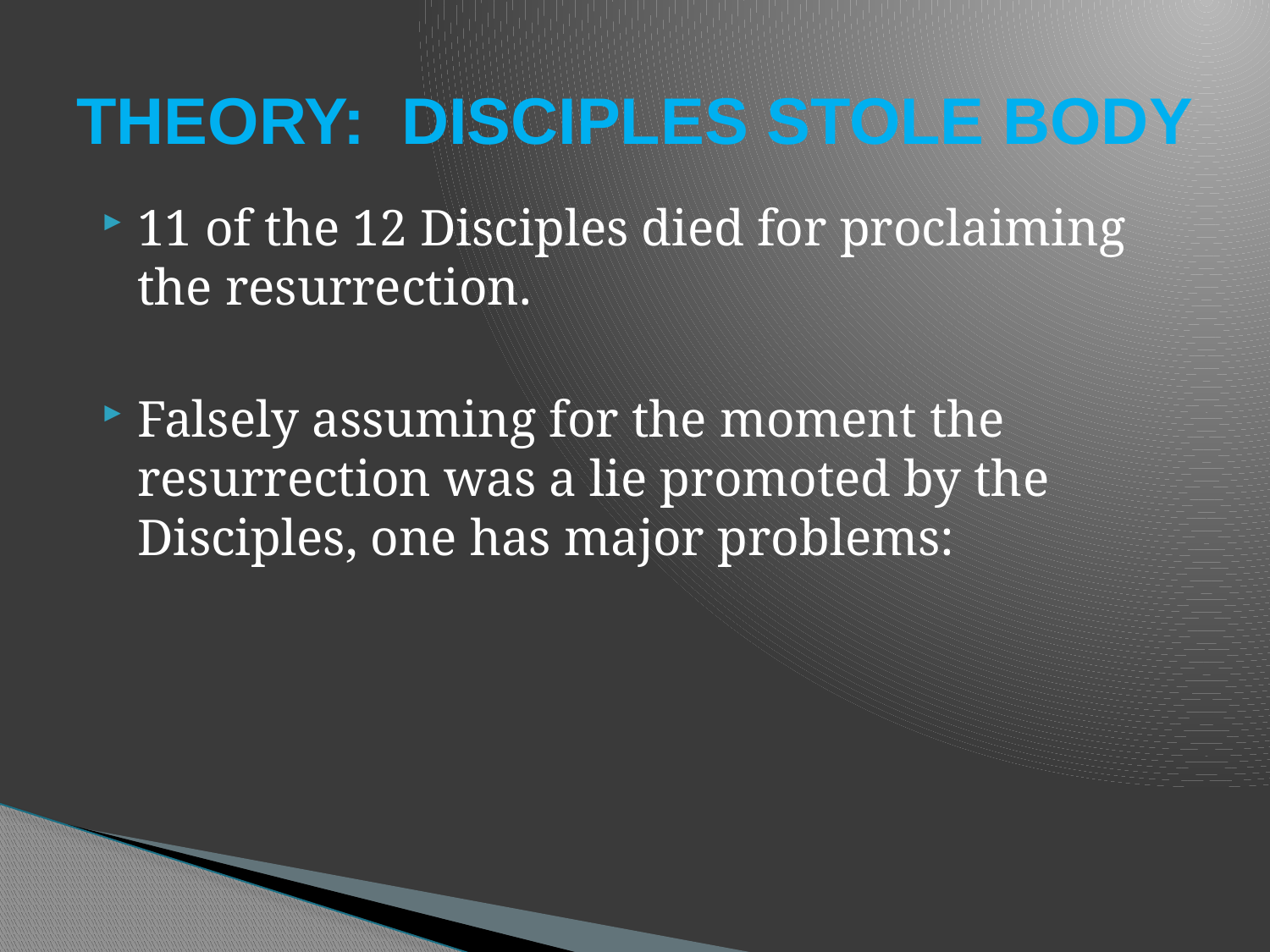

# THEORY:  DISCIPLES STOLE BODY
11 of the 12 Disciples died for proclaiming the resurrection.

Falsely assuming for the moment the resurrection was a lie promoted by the Disciples, one has major problems: